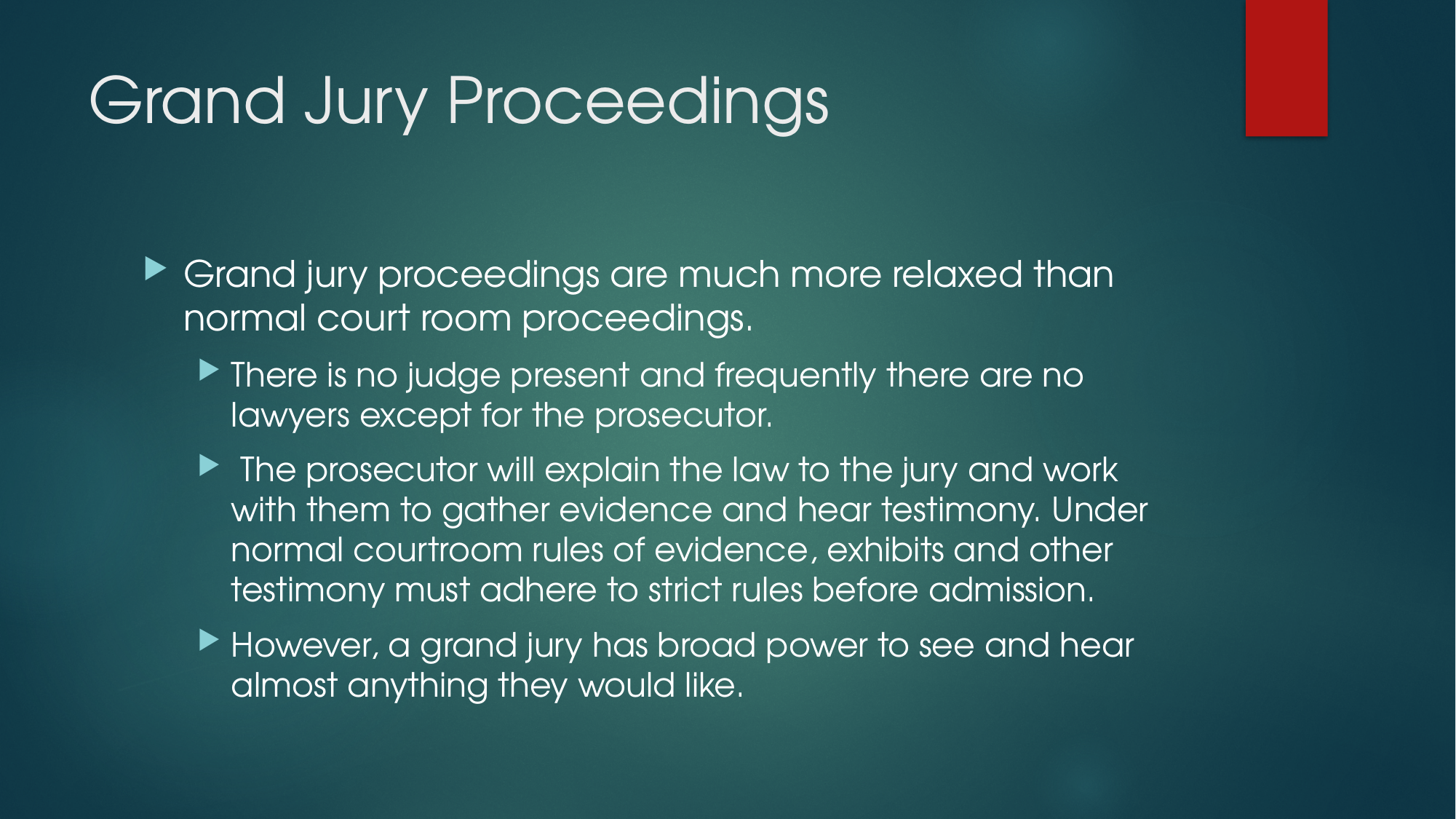

# Grand Jury Proceedings
Grand jury proceedings are much more relaxed than normal court room proceedings.
There is no judge present and frequently there are no lawyers except for the prosecutor.
 The prosecutor will explain the law to the jury and work with them to gather evidence and hear testimony. Under normal courtroom rules of evidence, exhibits and other testimony must adhere to strict rules before admission.
However, a grand jury has broad power to see and hear almost anything they would like.